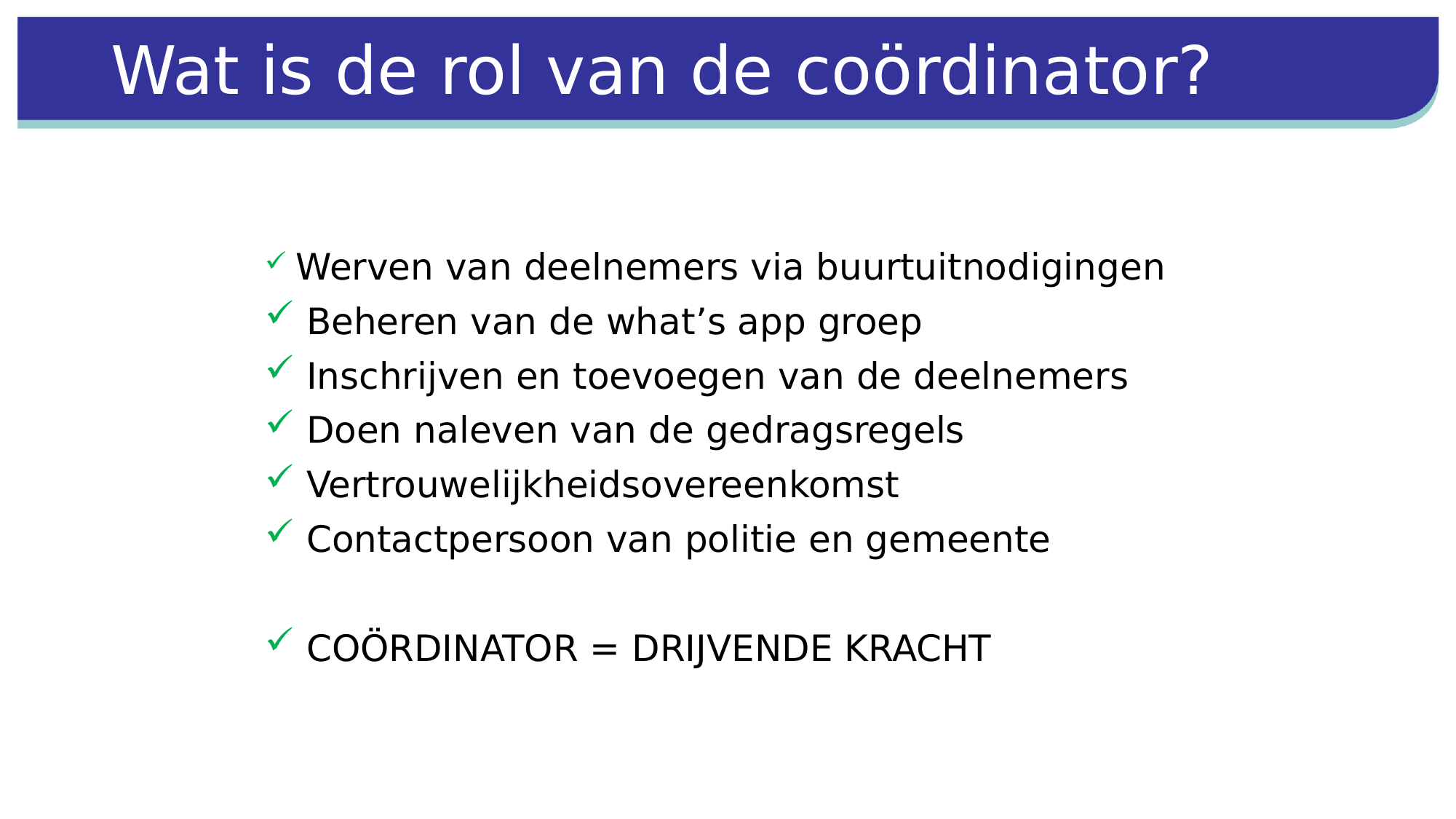

# Wat is de rol van de coördinator?

 Werven van deelnemers via buurtuitnodigingen
 Beheren van de what’s app groep
 Inschrijven en toevoegen van de deelnemers
 Doen naleven van de gedragsregels
 Vertrouwelijkheidsovereenkomst
 Contactpersoon van politie en gemeente

 COÖRDINATOR = DRIJVENDE KRACHT